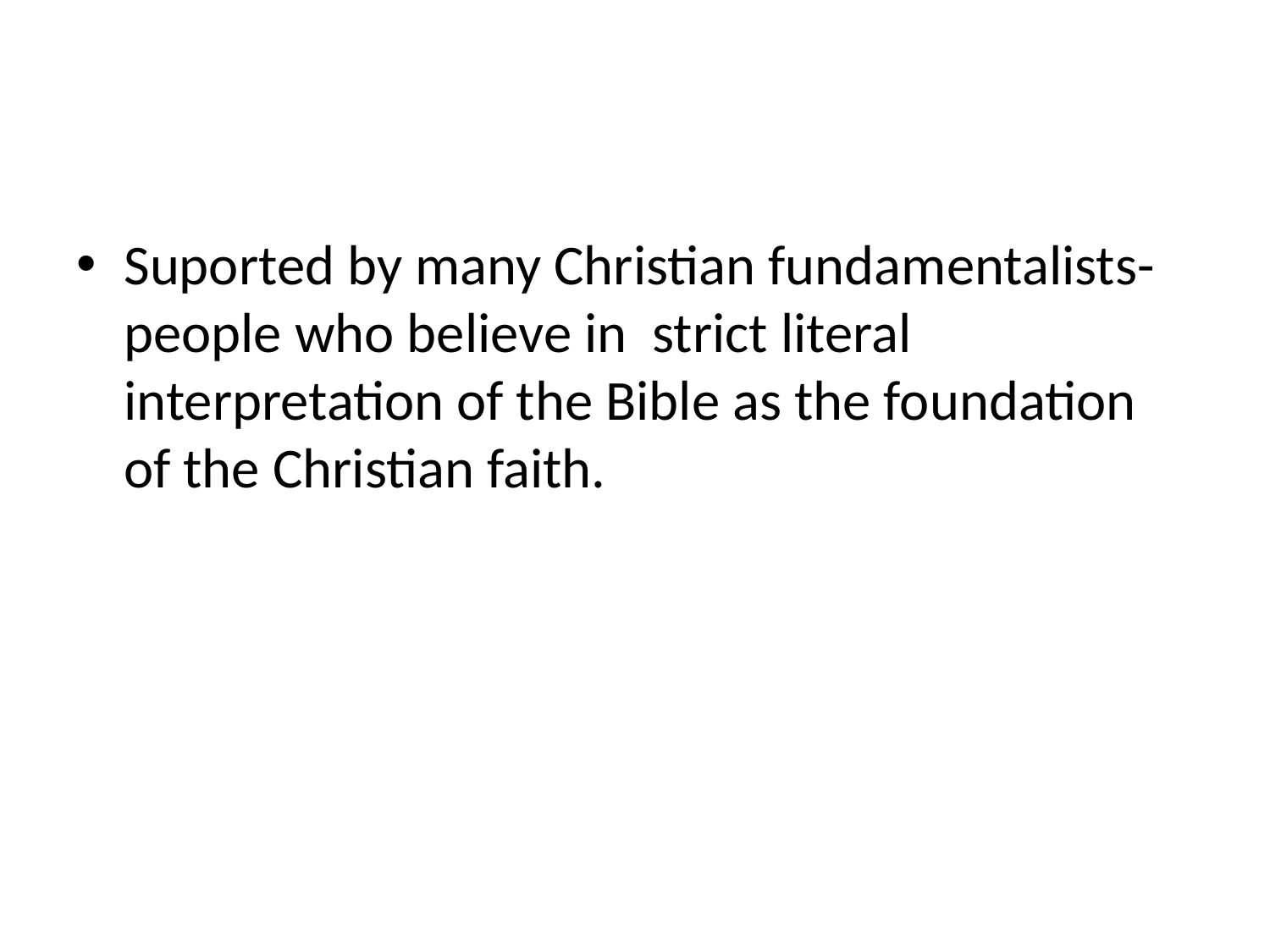

#
Suported by many Christian fundamentalists- people who believe in  strict literal interpretation of the Bible as the foundation of the Christian faith.